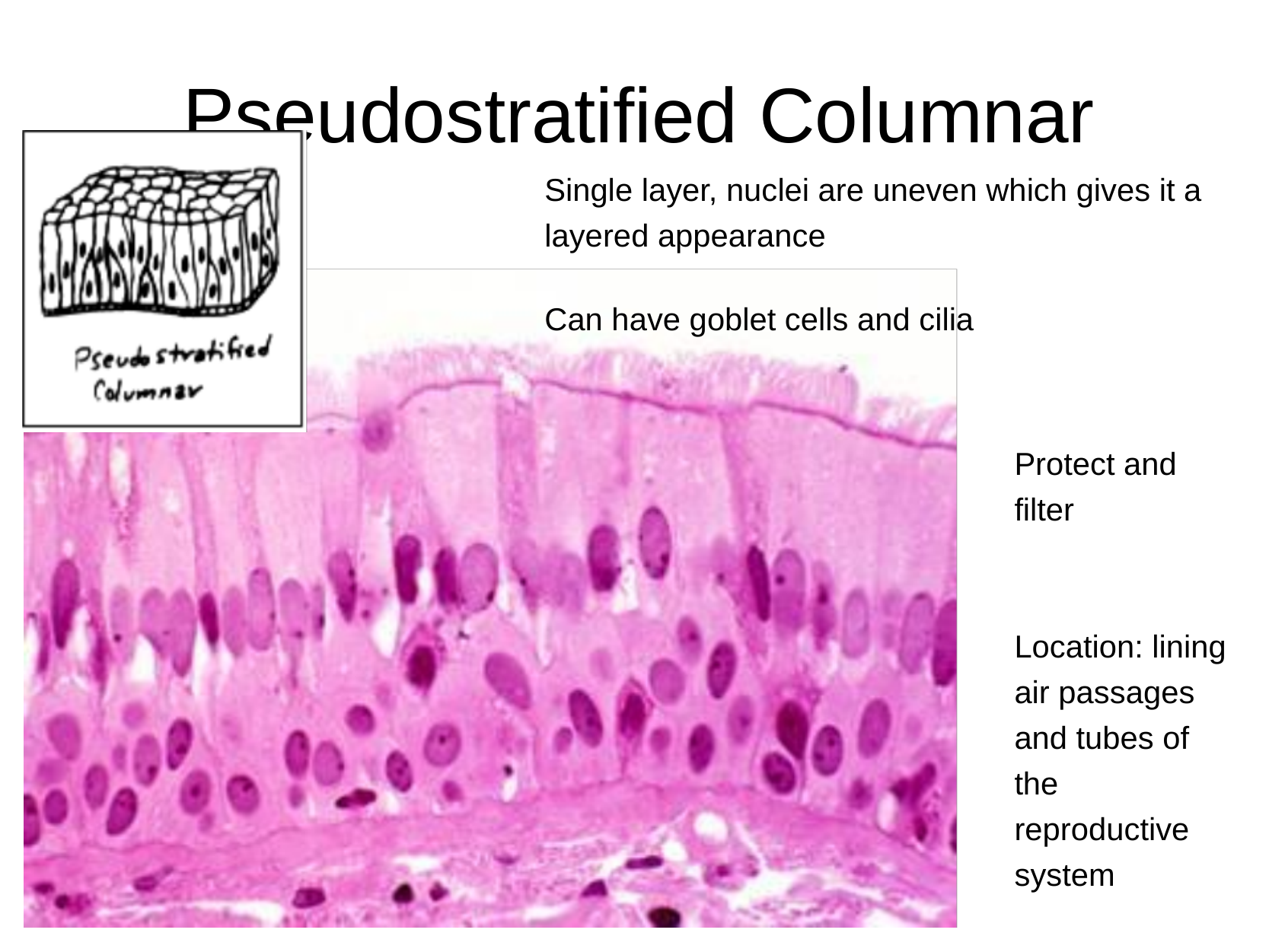

# Pseudostratified Columnar

Single layer, nuclei are uneven which gives it a layered appearance

Can have goblet cells and cilia

Protect and filter

Location: lining air passages and tubes of the reproductive system